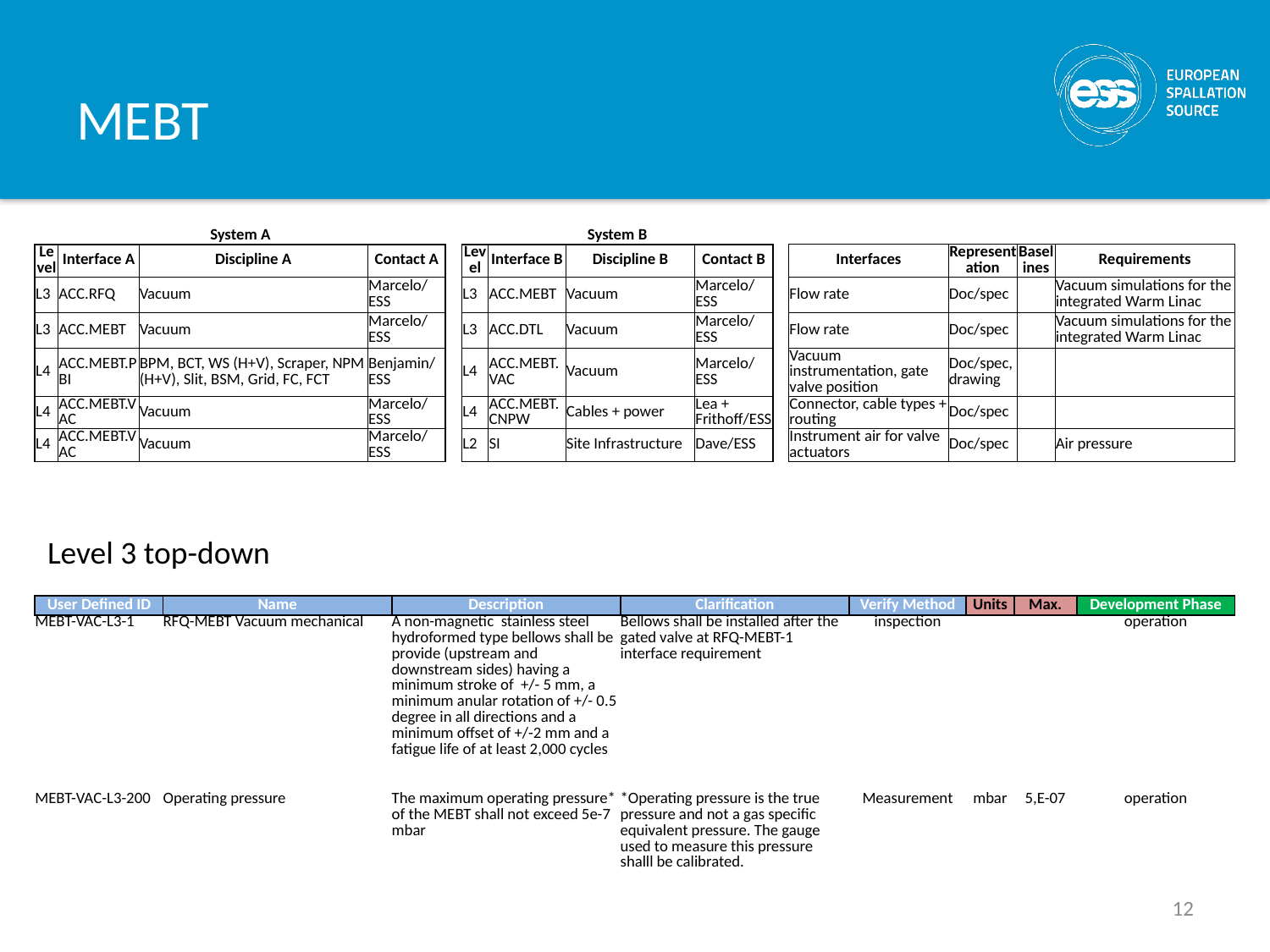

# MEBT
| System A |  |  |  |  | System B |  |  |  |  |  |  |  |  |
| --- | --- | --- | --- | --- | --- | --- | --- | --- | --- | --- | --- | --- | --- |
| Level | Interface A | Discipline A | Contact A |  | Level | Interface B | Discipline B | Contact B |  | Interfaces | Representation | Baselines | Requirements |
| L3 | ACC.RFQ | Vacuum | Marcelo/ESS |  | L3 | ACC.MEBT | Vacuum | Marcelo/ESS |  | Flow rate | Doc/spec |  | Vacuum simulations for the integrated Warm Linac |
| L3 | ACC.MEBT | Vacuum | Marcelo/ESS |  | L3 | ACC.DTL | Vacuum | Marcelo/ESS |  | Flow rate | Doc/spec |  | Vacuum simulations for the integrated Warm Linac |
| L4 | ACC.MEBT.PBI | BPM, BCT, WS (H+V), Scraper, NPM (H+V), Slit, BSM, Grid, FC, FCT | Benjamin/ESS |  | L4 | ACC.MEBT.VAC | Vacuum | Marcelo/ESS |  | Vacuum instrumentation, gate valve position | Doc/spec, drawing |  |  |
| L4 | ACC.MEBT.VAC | Vacuum | Marcelo/ESS |  | L4 | ACC.MEBT.CNPW | Cables + power | Lea + Frithoff/ESS |  | Connector, cable types + routing | Doc/spec |  |  |
| L4 | ACC.MEBT.VAC | Vacuum | Marcelo/ESS |  | L2 | SI | Site Infrastructure | Dave/ESS |  | Instrument air for valve actuators | Doc/spec |  | Air pressure |
Level 3 top-down
| User Defined ID | Name | Description | Clarification | Verify Method | Units | Max. | Development Phase |
| --- | --- | --- | --- | --- | --- | --- | --- |
| MEBT-VAC-L3-1 | RFQ-MEBT Vacuum mechanical | A non-magnetic stainless steel hydroformed type bellows shall be provide (upstream and downstream sides) having a minimum stroke of +/- 5 mm, a minimum anular rotation of +/- 0.5 degree in all directions and a minimum offset of +/-2 mm and a fatigue life of at least 2,000 cycles | Bellows shall be installed after the gated valve at RFQ-MEBT-1 interface requirement | inspection |  |  | operation |
| MEBT-VAC-L3-200 | Operating pressure | The maximum operating pressure\* of the MEBT shall not exceed 5e-7 mbar | \*Operating pressure is the true pressure and not a gas specific equivalent pressure. The gauge used to measure this pressure shalll be calibrated. | Measurement | mbar | 5,E-07 | operation |
12